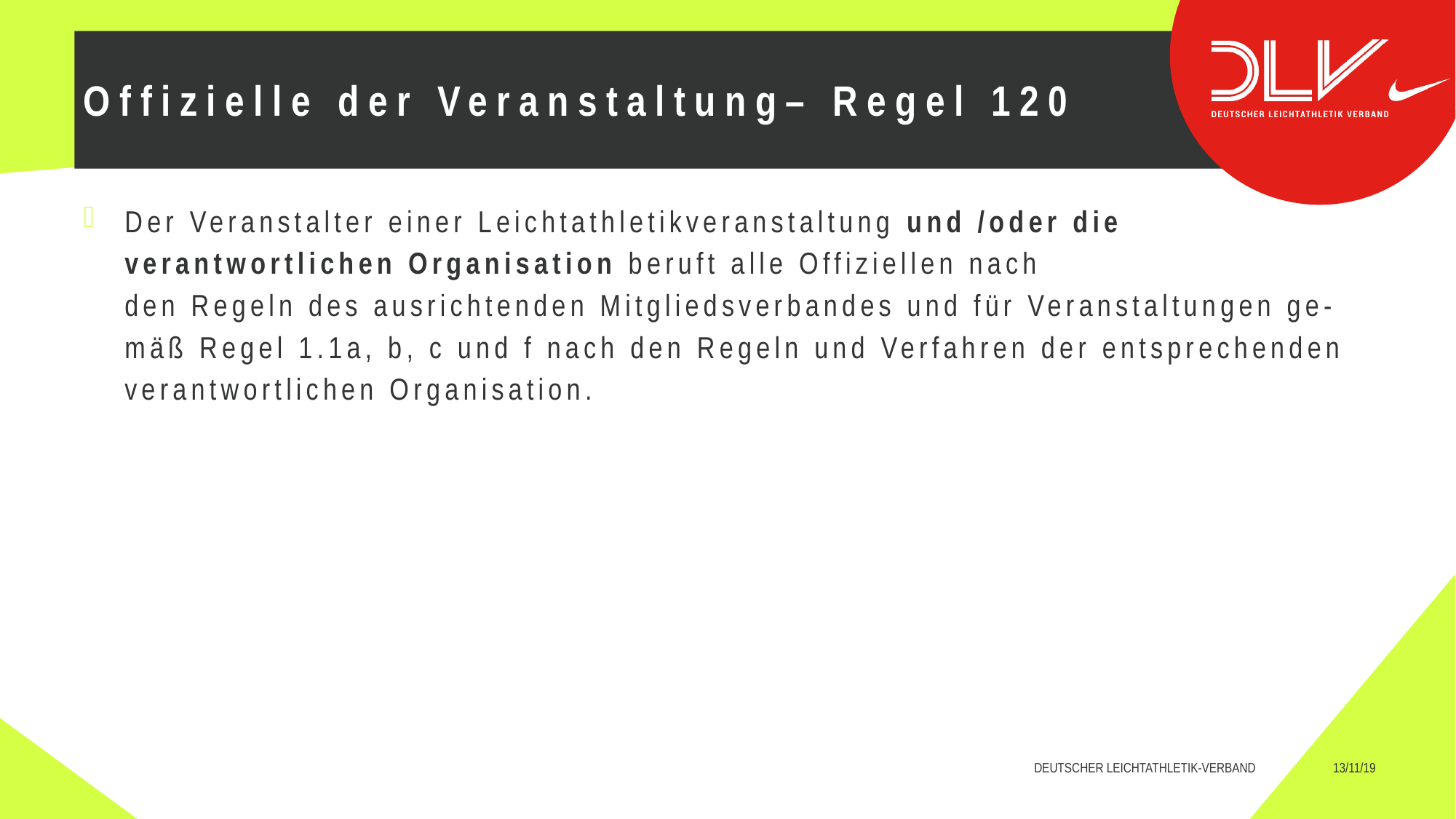

# Offizielle der Veranstaltung– Regel 120
Der Veranstalter einer Leichtathletikveranstaltung und /oder die verantwortlichen Organisation beruft alle Offiziellen nach
den Regeln des ausrichtenden Mitgliedsverbandes und für Veranstaltungen ge-
mäß Regel 1.1a, b, c und f nach den Regeln und Verfahren der entsprechenden
verantwortlichen Organisation.